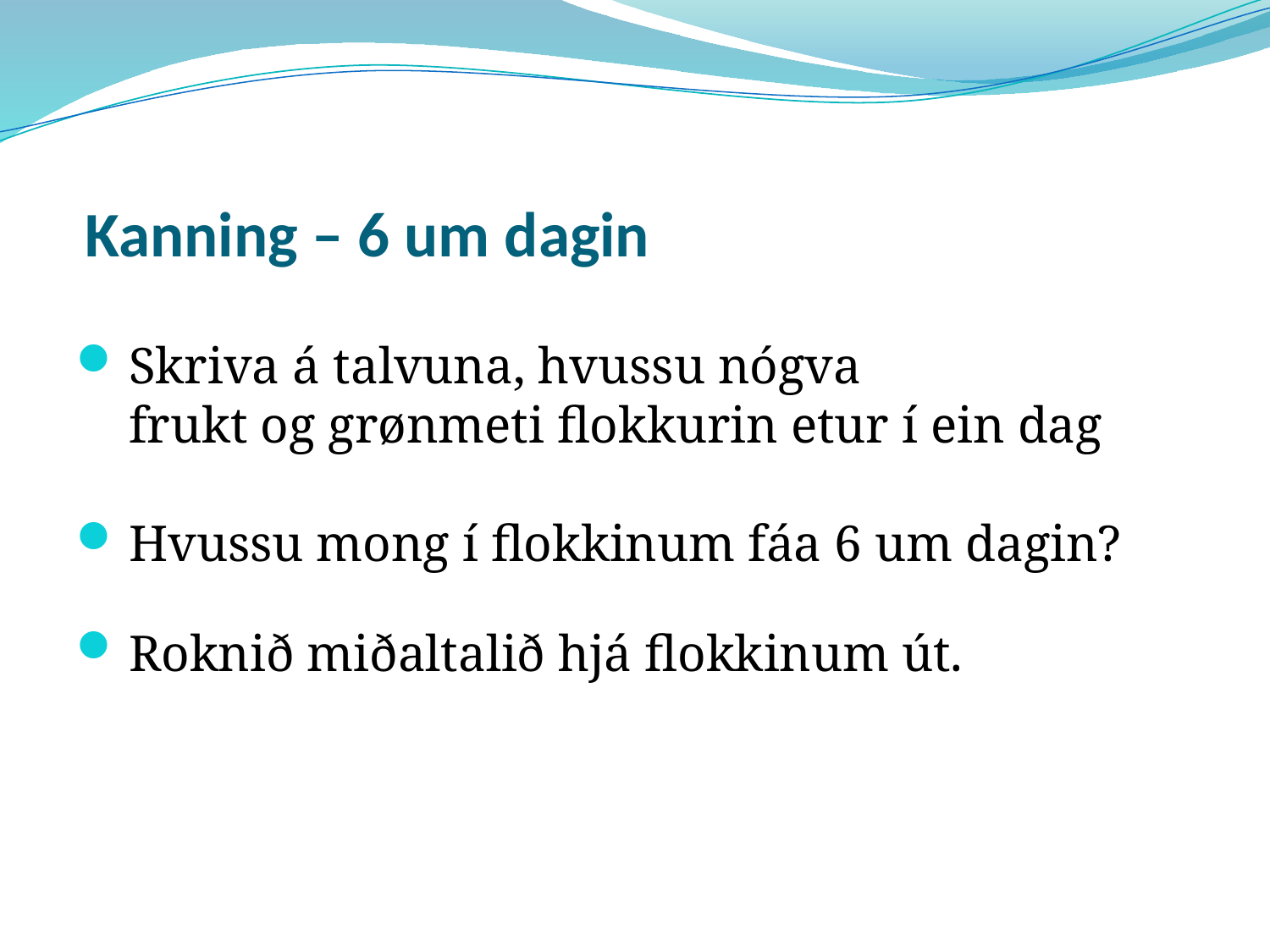

# Kanning – 6 um dagin

Skriva á talvuna, hvussu nógva
	frukt og grønmeti flokkurin etur í ein dag

Hvussu mong í flokkinum fáa 6 um dagin?

Roknið miðaltalið hjá flokkinum út.